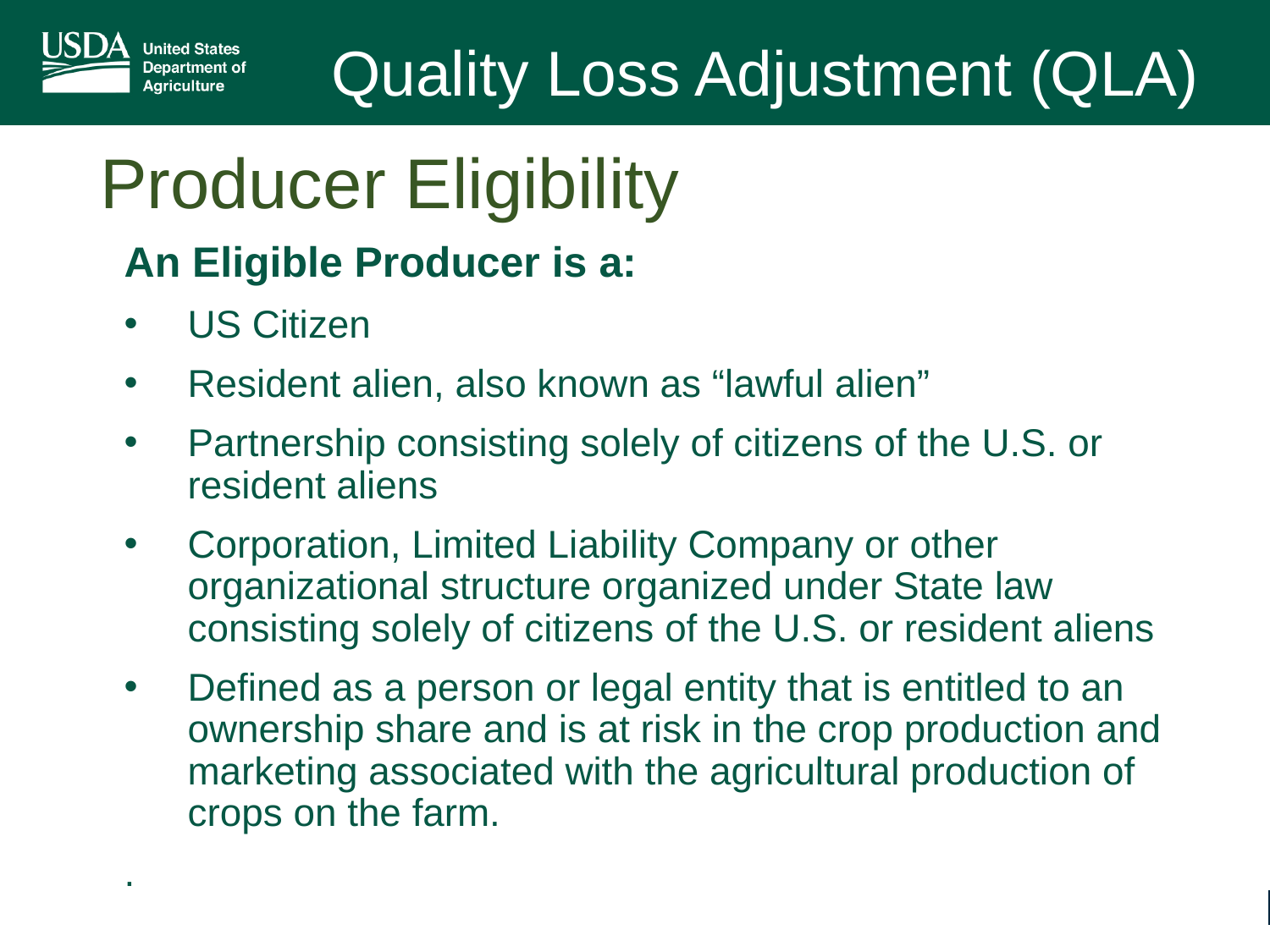

Quality Loss Adjustment (QLA)
# Producer Eligibility
An Eligible Producer is a:
US Citizen
Resident alien, also known as “lawful alien”
Partnership consisting solely of citizens of the U.S. or resident aliens
Corporation, Limited Liability Company or other organizational structure organized under State law consisting solely of citizens of the U.S. or resident aliens
Defined as a person or legal entity that is entitled to an ownership share and is at risk in the crop production and marketing associated with the agricultural production of crops on the farm.
.